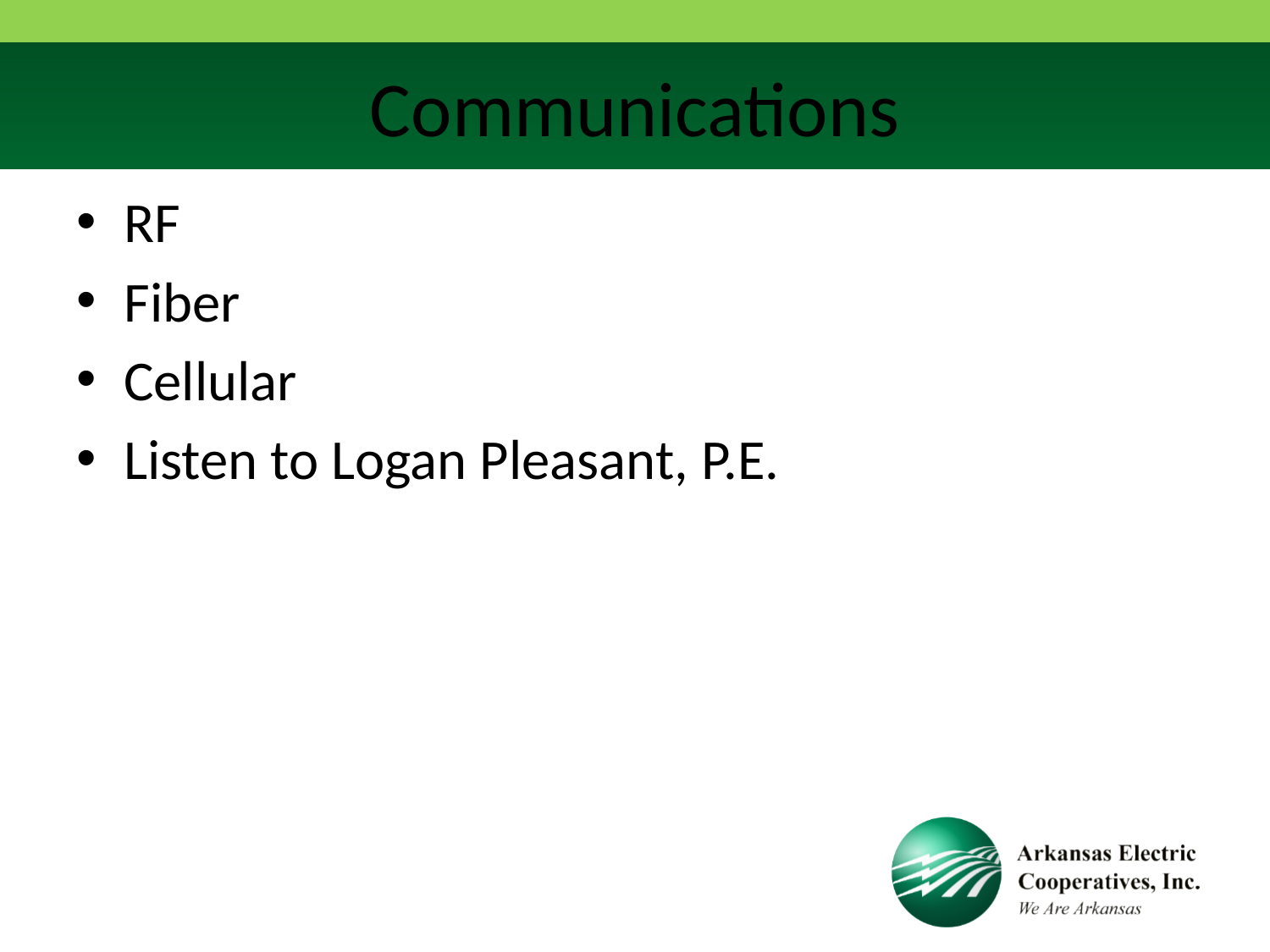

# Communications
RF
Fiber
Cellular
Listen to Logan Pleasant, P.E.